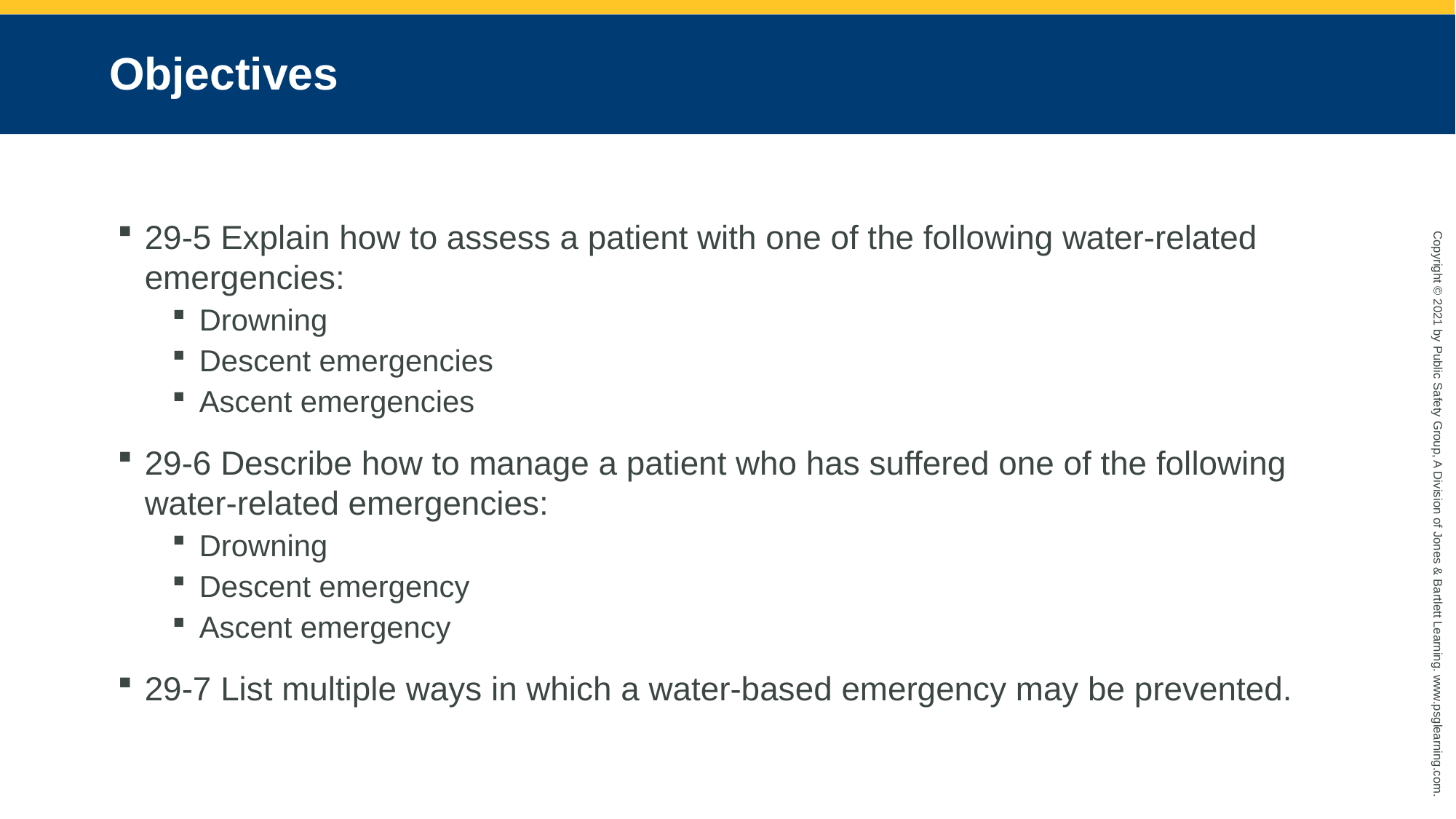

# Objectives
29-5 Explain how to assess a patient with one of the following water-related emergencies:
Drowning
Descent emergencies
Ascent emergencies
29-6 Describe how to manage a patient who has suffered one of the following water-related emergencies:
Drowning
Descent emergency
Ascent emergency
29-7 List multiple ways in which a water-based emergency may be prevented.